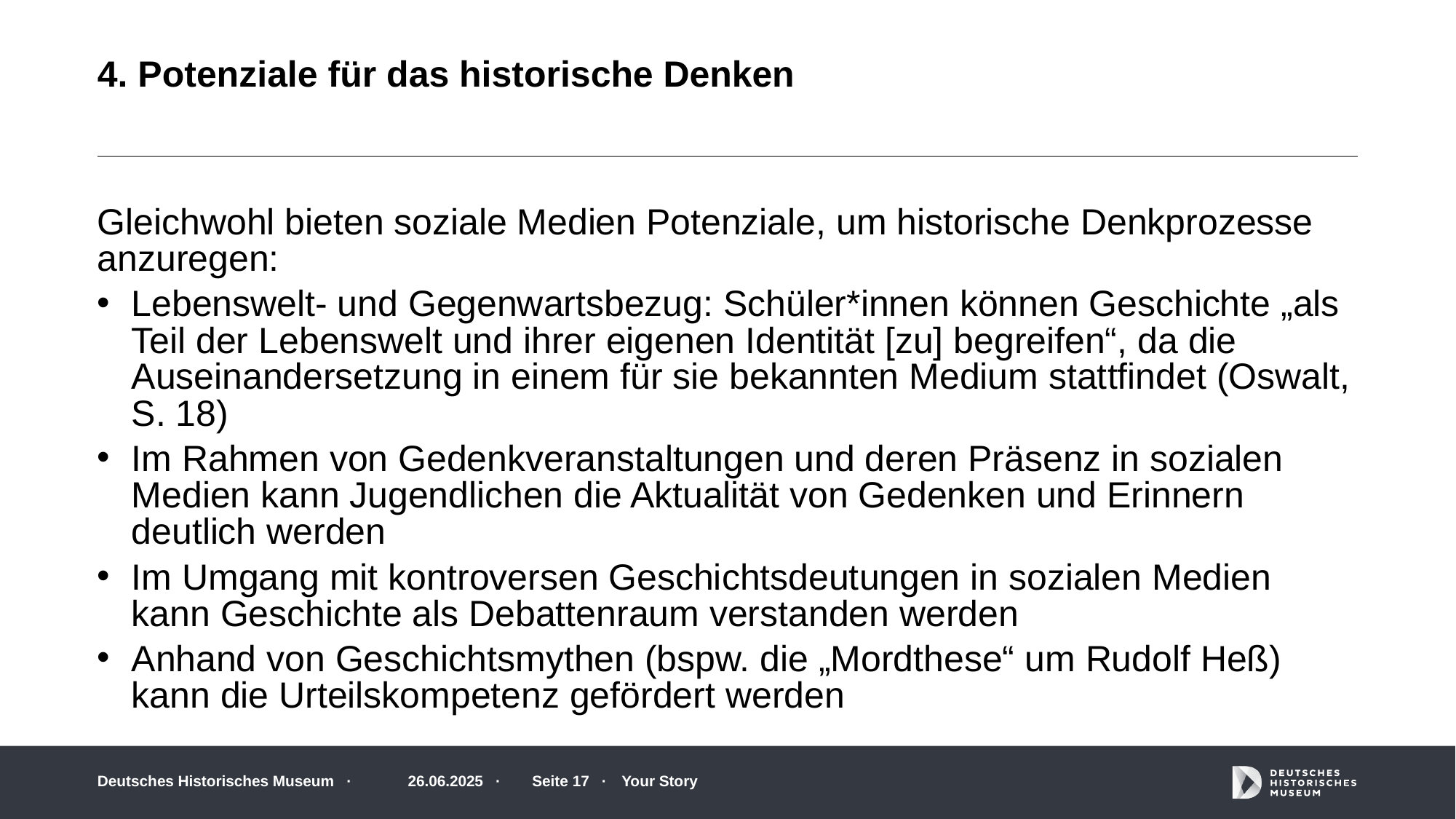

# 4. Potenziale für das historische Denken
Gleichwohl bieten soziale Medien Potenziale, um historische Denkprozesse anzuregen:
Lebenswelt- und Gegenwartsbezug: Schüler*innen können Geschichte „als Teil der Lebenswelt und ihrer eigenen Identität [zu] begreifen“, da die Auseinandersetzung in einem für sie bekannten Medium stattfindet (Oswalt, S. 18)
Im Rahmen von Gedenkveranstaltungen und deren Präsenz in sozialen Medien kann Jugendlichen die Aktualität von Gedenken und Erinnern deutlich werden
Im Umgang mit kontroversen Geschichtsdeutungen in sozialen Medien kann Geschichte als Debattenraum verstanden werden
Anhand von Geschichtsmythen (bspw. die „Mordthese“ um Rudolf Heß) kann die Urteilskompetenz gefördert werden
26.06.2025   ·
Seite 17   ·
Your Story